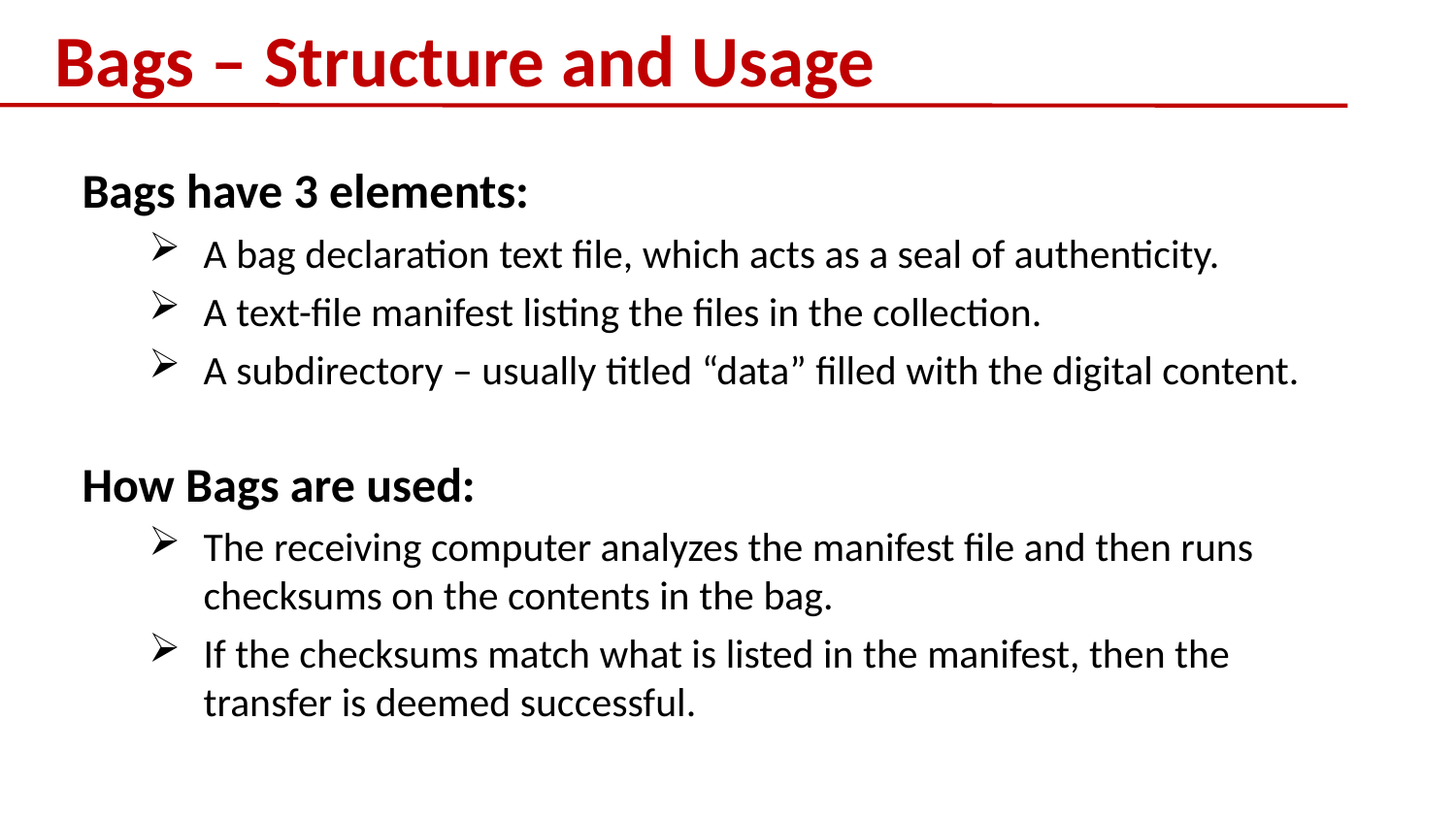

Bags – Structure and Usage
Bags have 3 elements:
A bag declaration text file, which acts as a seal of authenticity.
A text-file manifest listing the files in the collection.
A subdirectory – usually titled “data” filled with the digital content.
How Bags are used:
The receiving computer analyzes the manifest file and then runs checksums on the contents in the bag.
If the checksums match what is listed in the manifest, then the transfer is deemed successful.